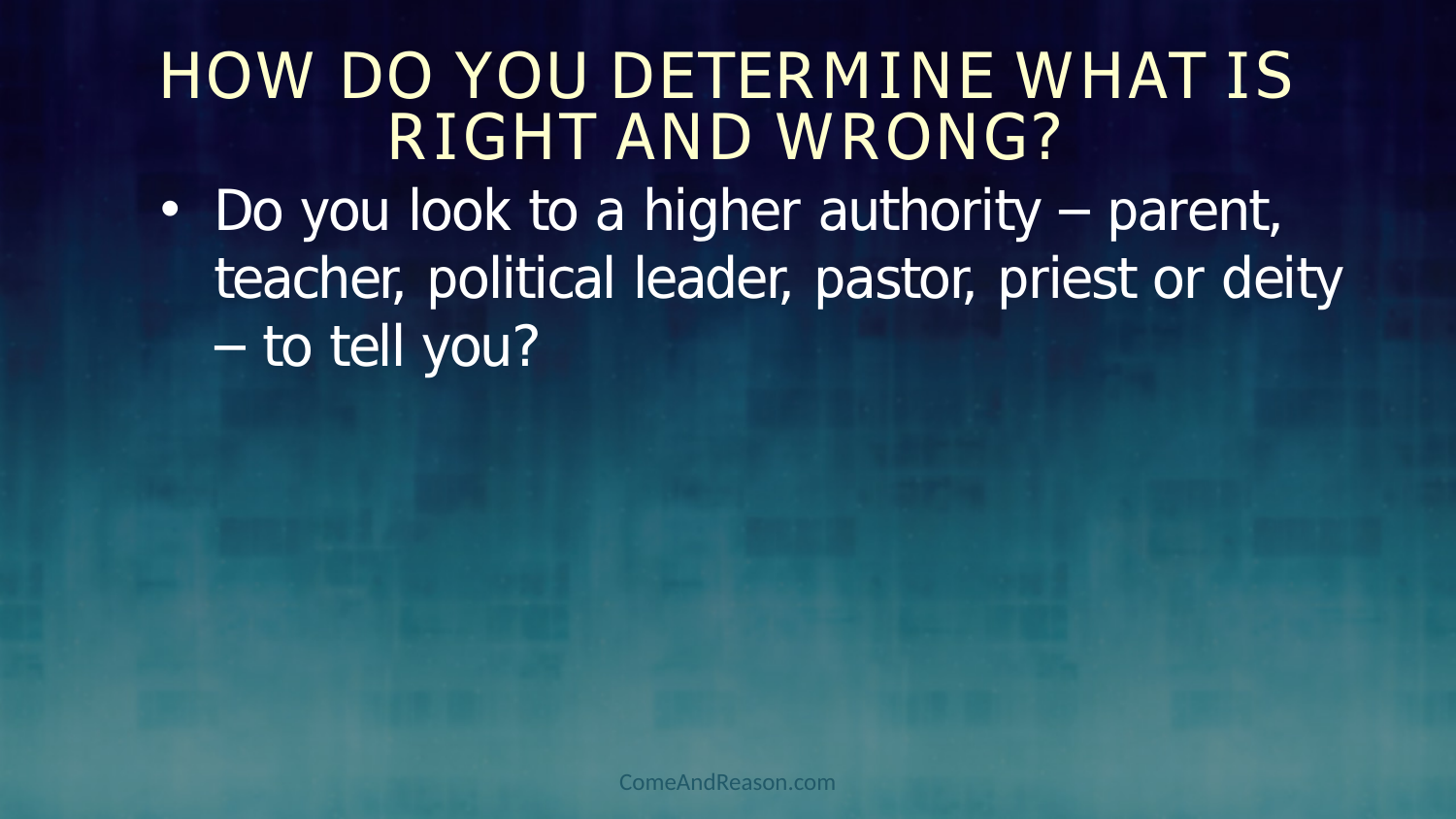

# How Do You Determine What Is Right And Wrong?
Do you look to a higher authority – parent, teacher, political leader, pastor, priest or deity – to tell you?

ComeAndReason.com